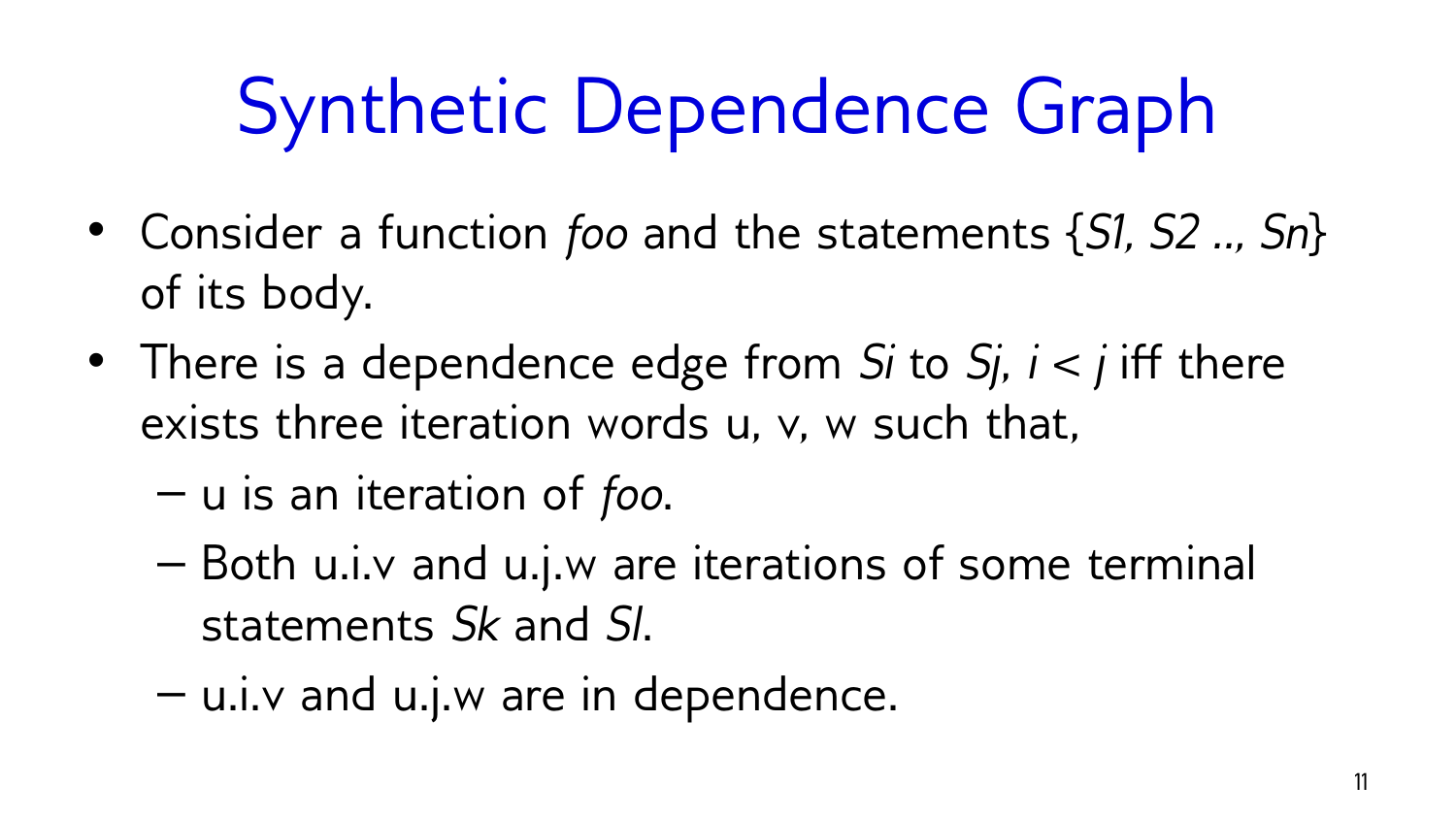

# Synthetic Dependence Graph
Consider a function foo and the statements {S1, S2 .., Sn} of its body.
There is a dependence edge from Si to Sj, i < j iff there exists three iteration words u, v, w such that,
u is an iteration of foo.
Both u.i.v and u.j.w are iterations of some terminal statements Sk and Sl.
u.i.v and u.j.w are in dependence.
11